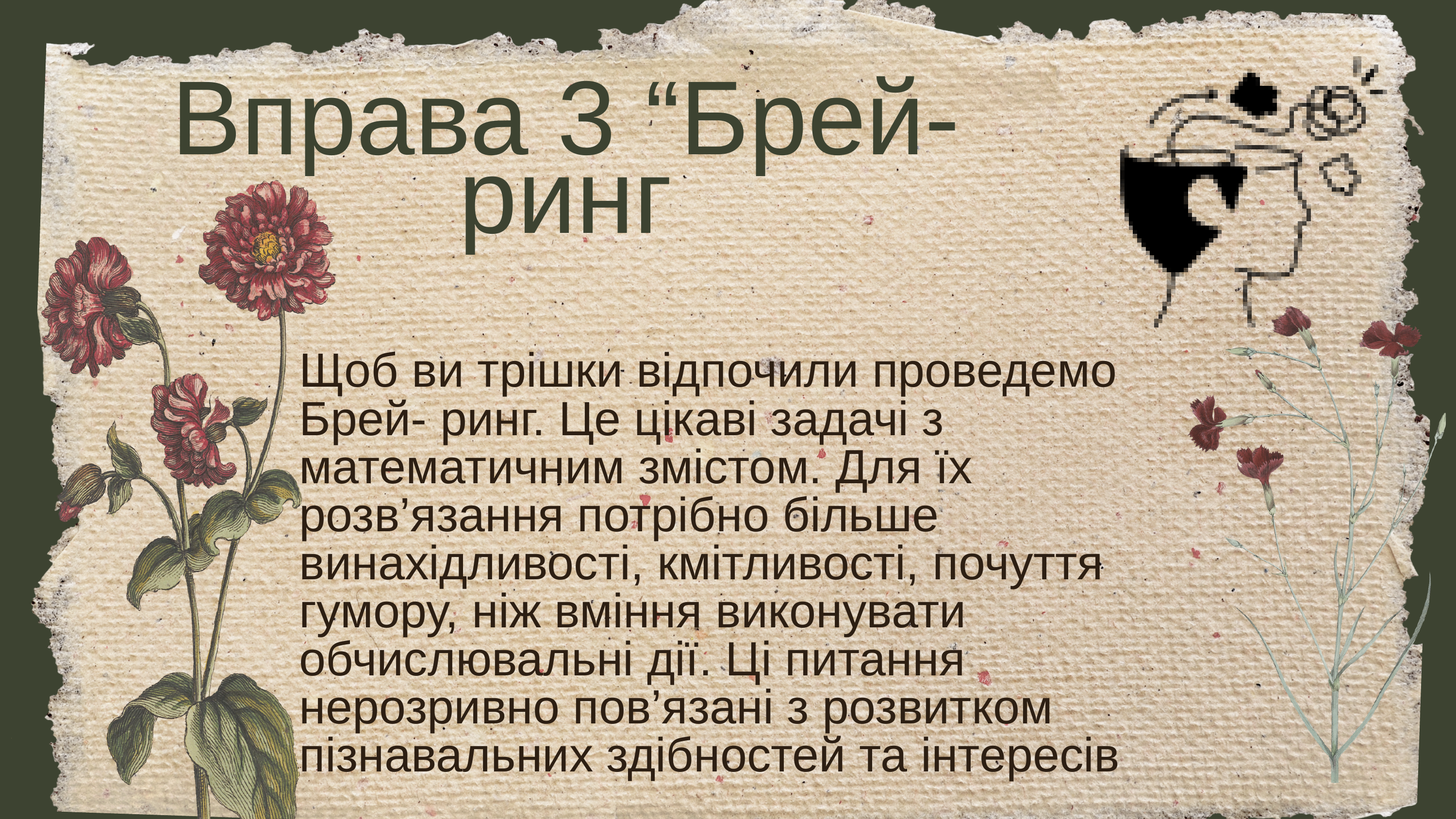

Вправа 3 “Брей-ринг

Щоб ви трішки відпочили проведемо Брей- ринг. Це цікаві задачі з математичним змістом. Для їх розв’язання потрібно більше винахідливості, кмітливості, почуття гумору, ніж вміння виконувати обчислювальні дії. Ці питання нерозривно пов’язані з розвитком пізнавальних здібностей та інтересів